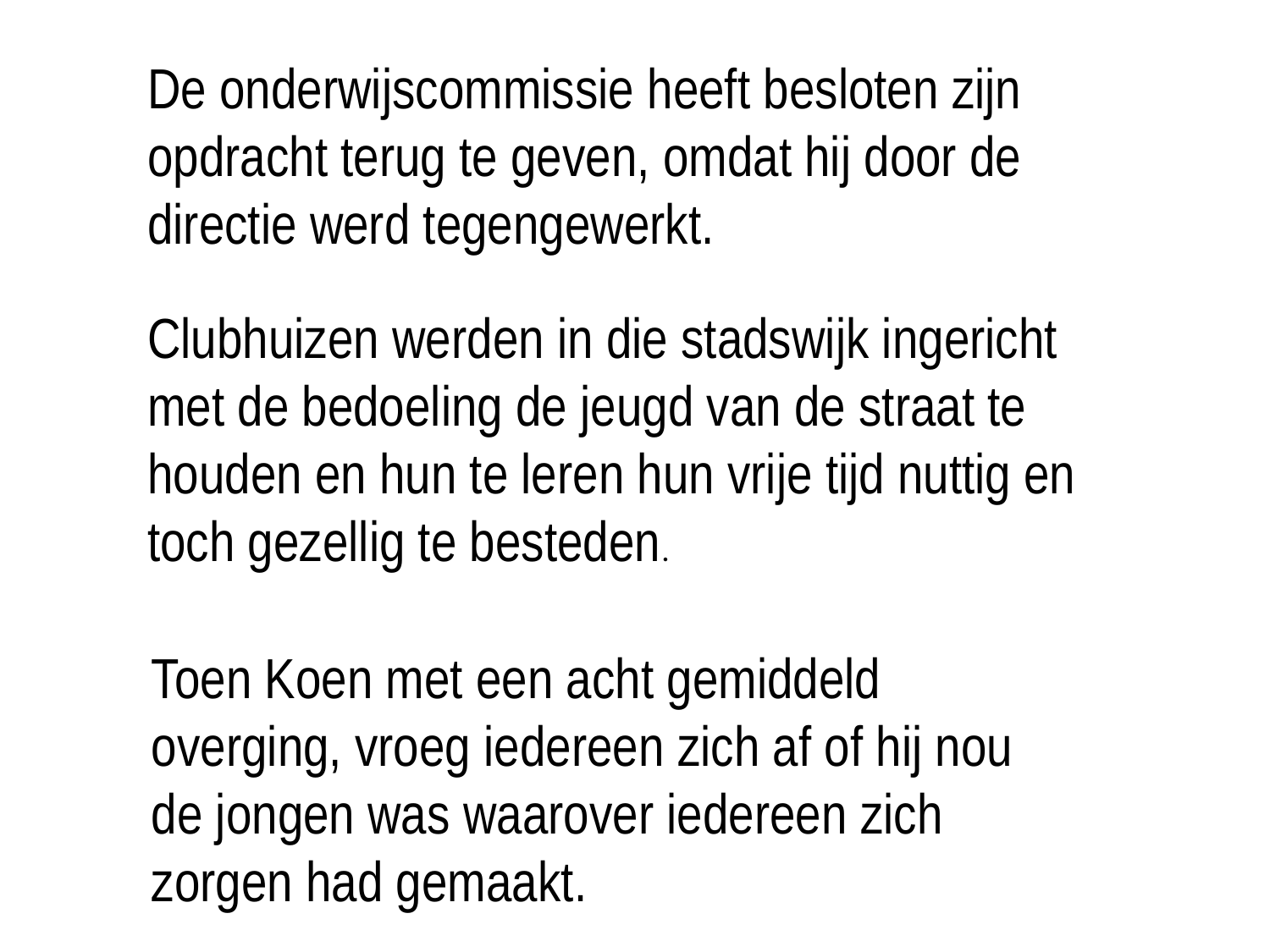

De onderwijscommissie heeft besloten zijn opdracht terug te geven, omdat hij door de directie werd tegengewerkt.
Clubhuizen werden in die stadswijk ingericht met de bedoeling de jeugd van de straat te houden en hun te leren hun vrije tijd nuttig en toch gezellig te besteden.
Toen Koen met een acht gemiddeld overging, vroeg iedereen zich af of hij nou de jongen was waarover iedereen zich zorgen had gemaakt.